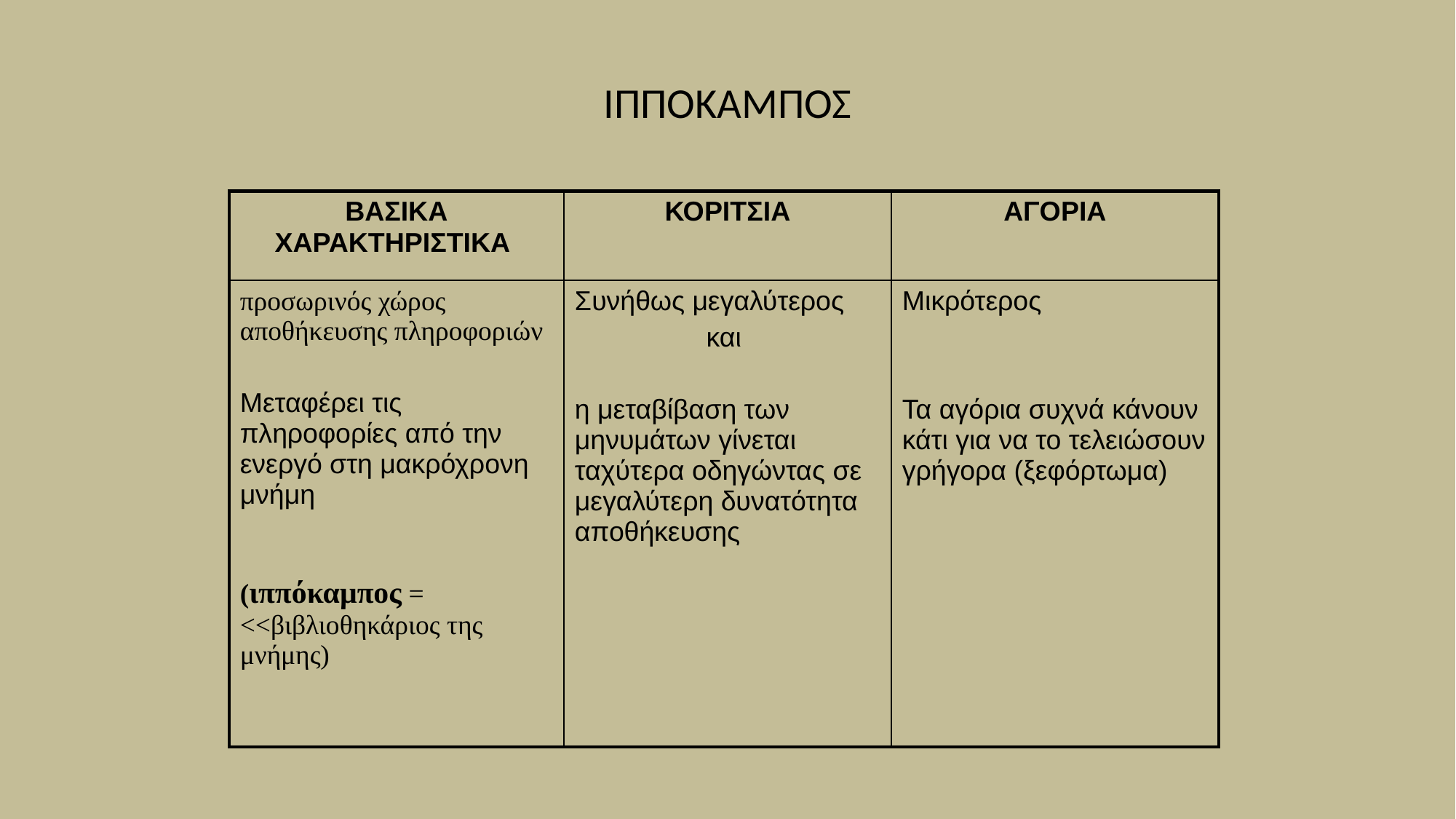

# ΙΠΠΟΚΑΜΠΟΣ
| ΒΑΣΙΚΑ ΧΑΡΑΚΤΗΡΙΣΤΙΚΑ | ΚΟΡΙΤΣΙΑ | ΑΓΟΡΙΑ |
| --- | --- | --- |
| προσωρινός χώρος αποθήκευσης πληροφοριών Μεταφέρει τις πληροφορίες από την ενεργό στη μακρόχρονη μνήμη (ιππόκαμπος = <<βιβλιοθηκάριος της μνήμης) | Συνήθως μεγαλύτερος και η μεταβίβαση των μηνυμάτων γίνεται ταχύτερα οδηγώντας σε μεγαλύτερη δυνατότητα αποθήκευσης | Μικρότερος Τα αγόρια συχνά κάνουν κάτι για να το τελειώσουν γρήγορα (ξεφόρτωμα) |